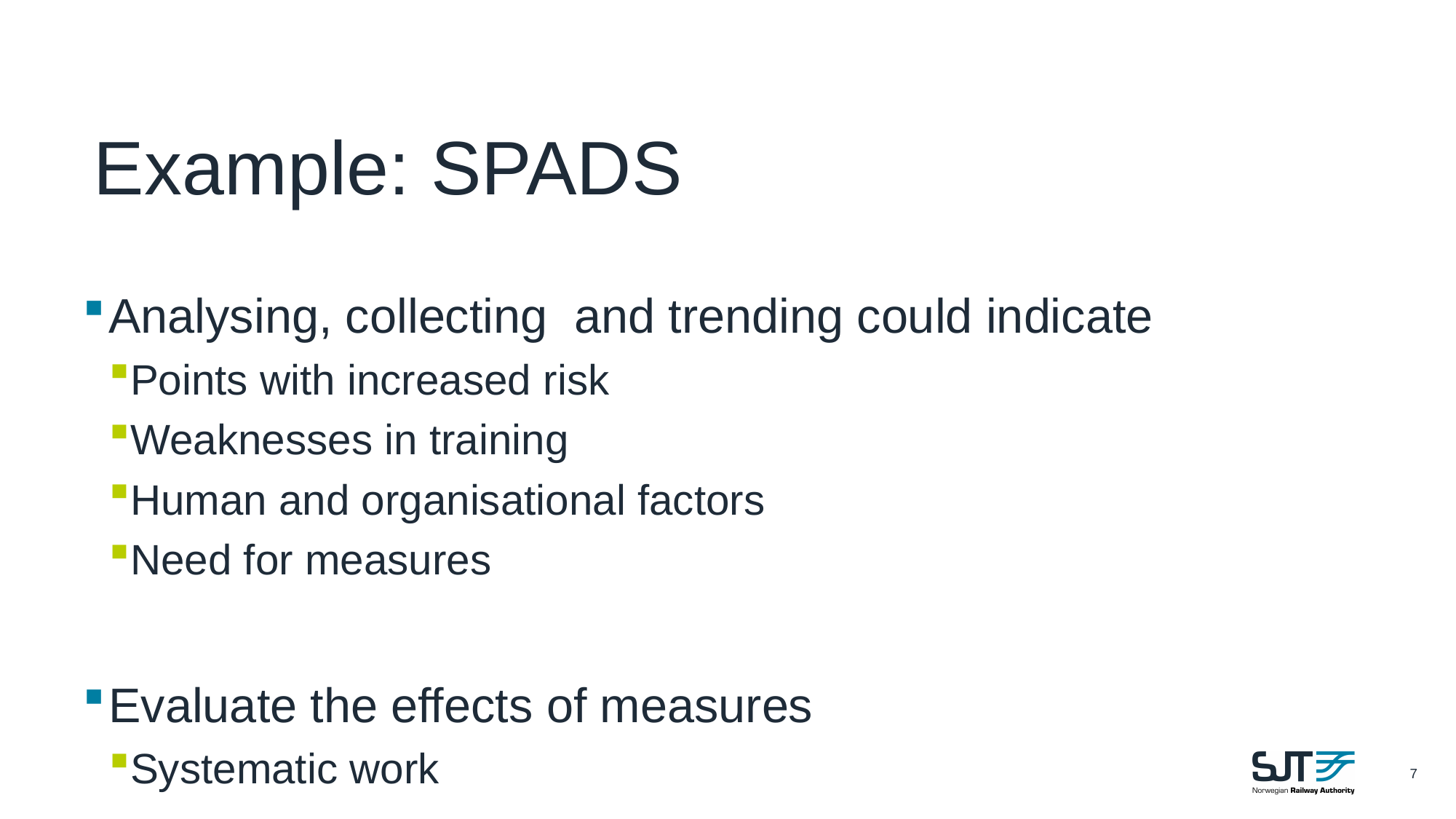

# Example: SPADS
Analysing, collecting  and trending could indicate
Points with increased risk
Weaknesses in training
Human and organisational factors
Need for measures

Evaluate the effects of measures
Systematic work

7